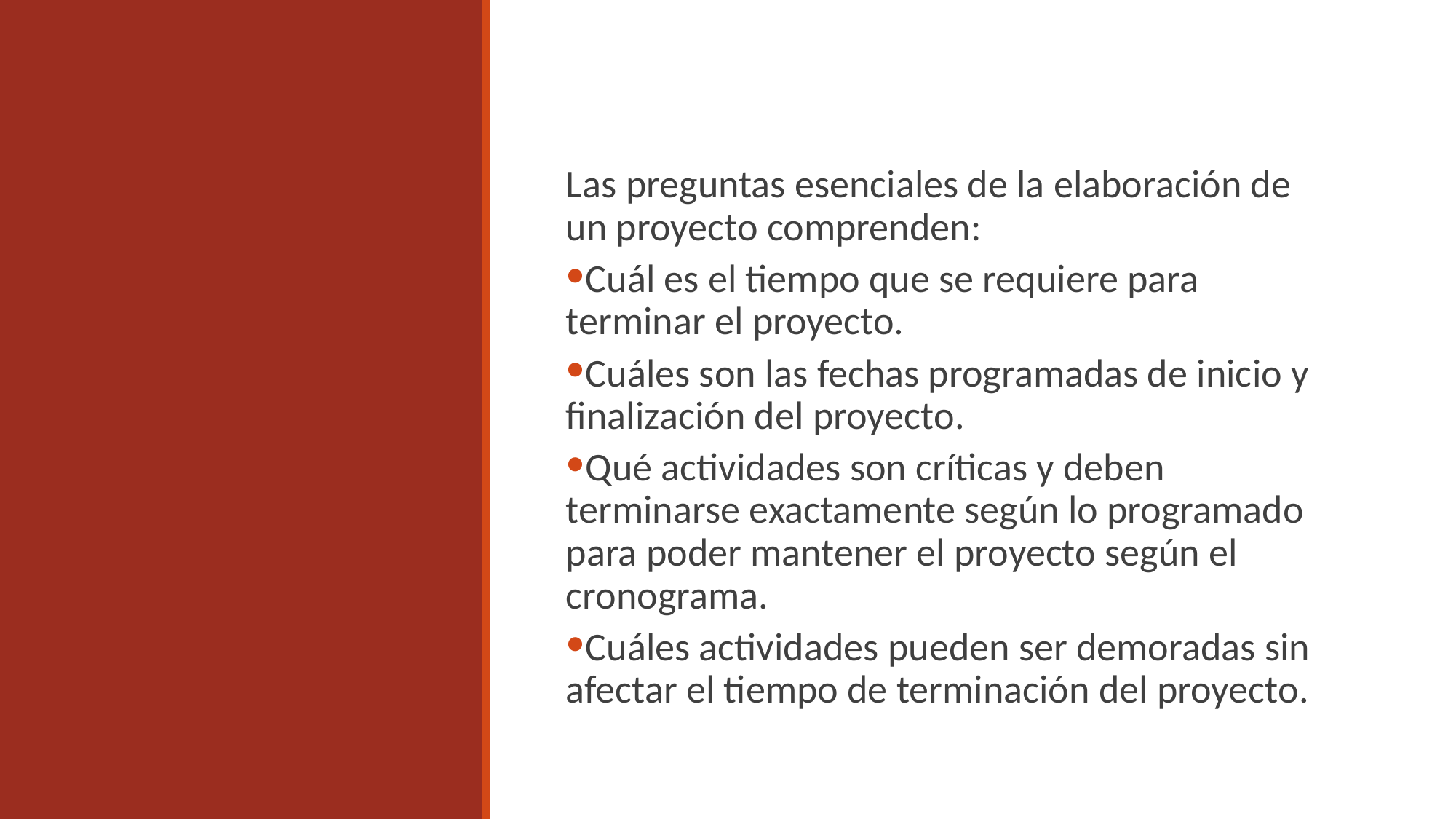

Las preguntas esenciales de la elaboración de un proyecto comprenden:
Cuál es el tiempo que se requiere para terminar el proyecto.
Cuáles son las fechas programadas de inicio y finalización del proyecto.
Qué actividades son críticas y deben terminarse exactamente según lo programado para poder mantener el proyecto según el cronograma.
Cuáles actividades pueden ser demoradas sin afectar el tiempo de terminación del proyecto.